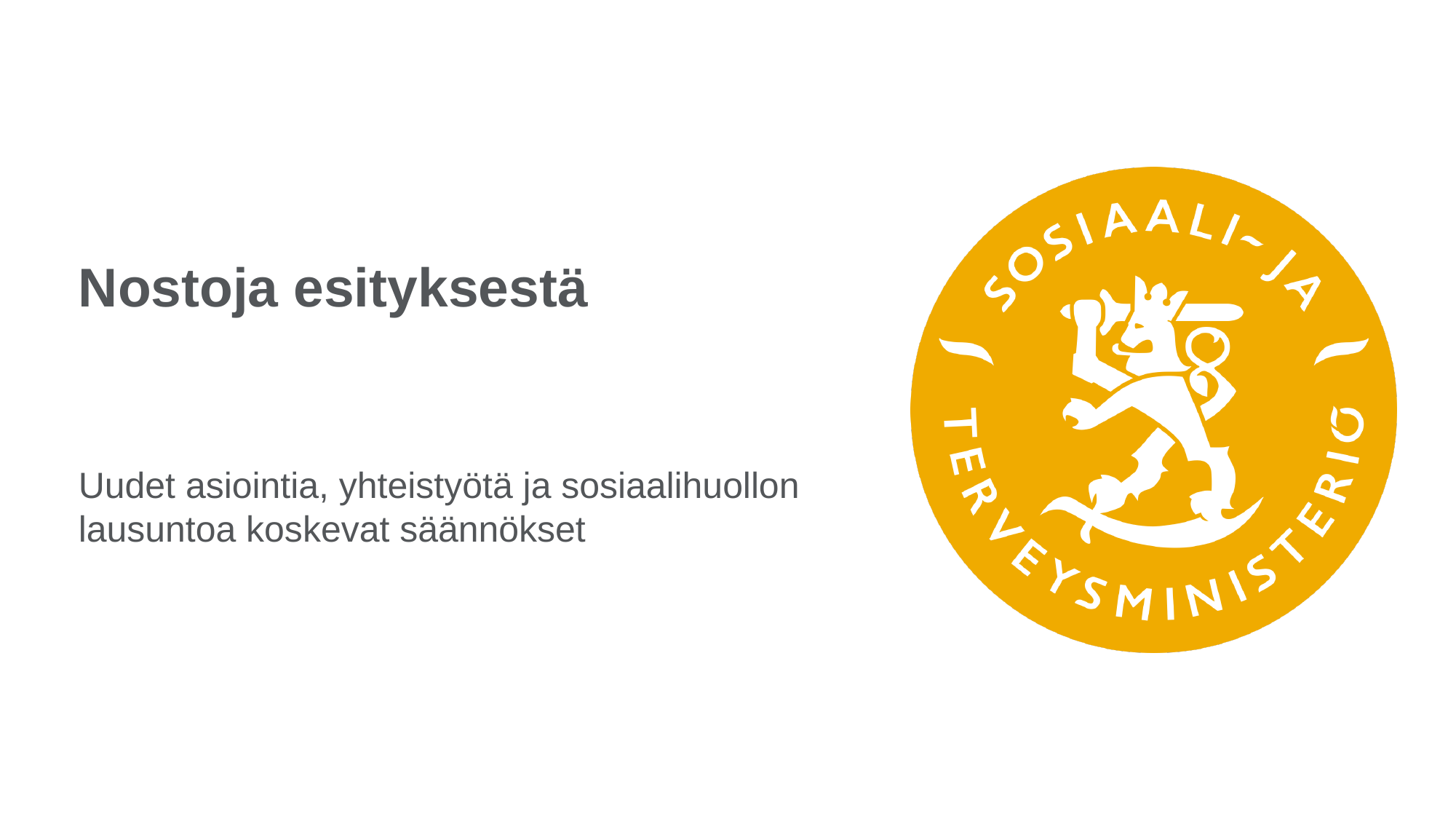

Nostoja esityksestä
Uudet asiointia, yhteistyötä ja sosiaalihuollon lausuntoa koskevat säännökset